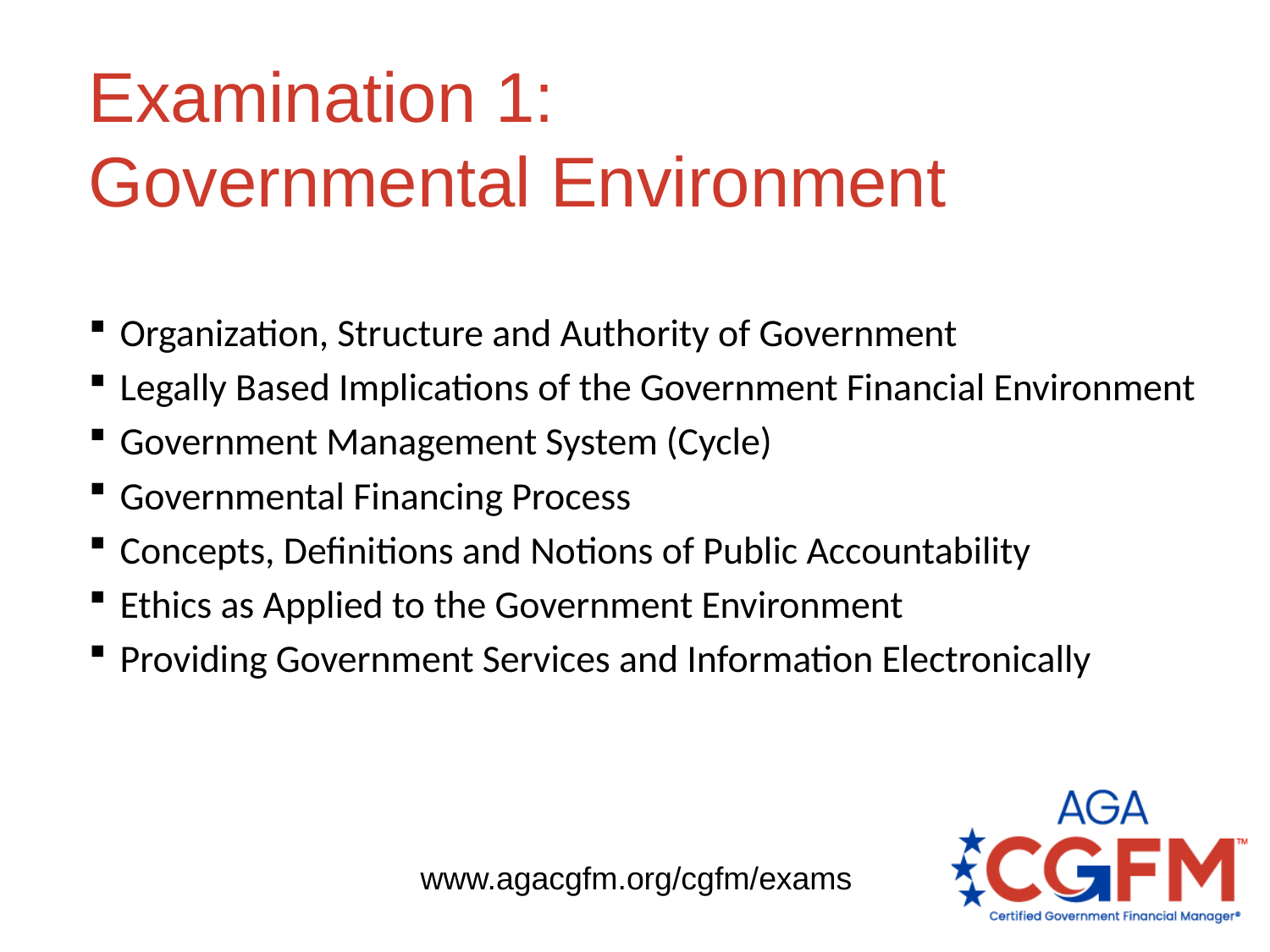

# Examination 1: Governmental Environment
Organization, Structure and Authority of Government
Legally Based Implications of the Government Financial Environment
Government Management System (Cycle)
Governmental Financing Process
Concepts, Definitions and Notions of Public Accountability
Ethics as Applied to the Government Environment
Providing Government Services and Information Electronically

www.agacgfm.org/cgfm/exams